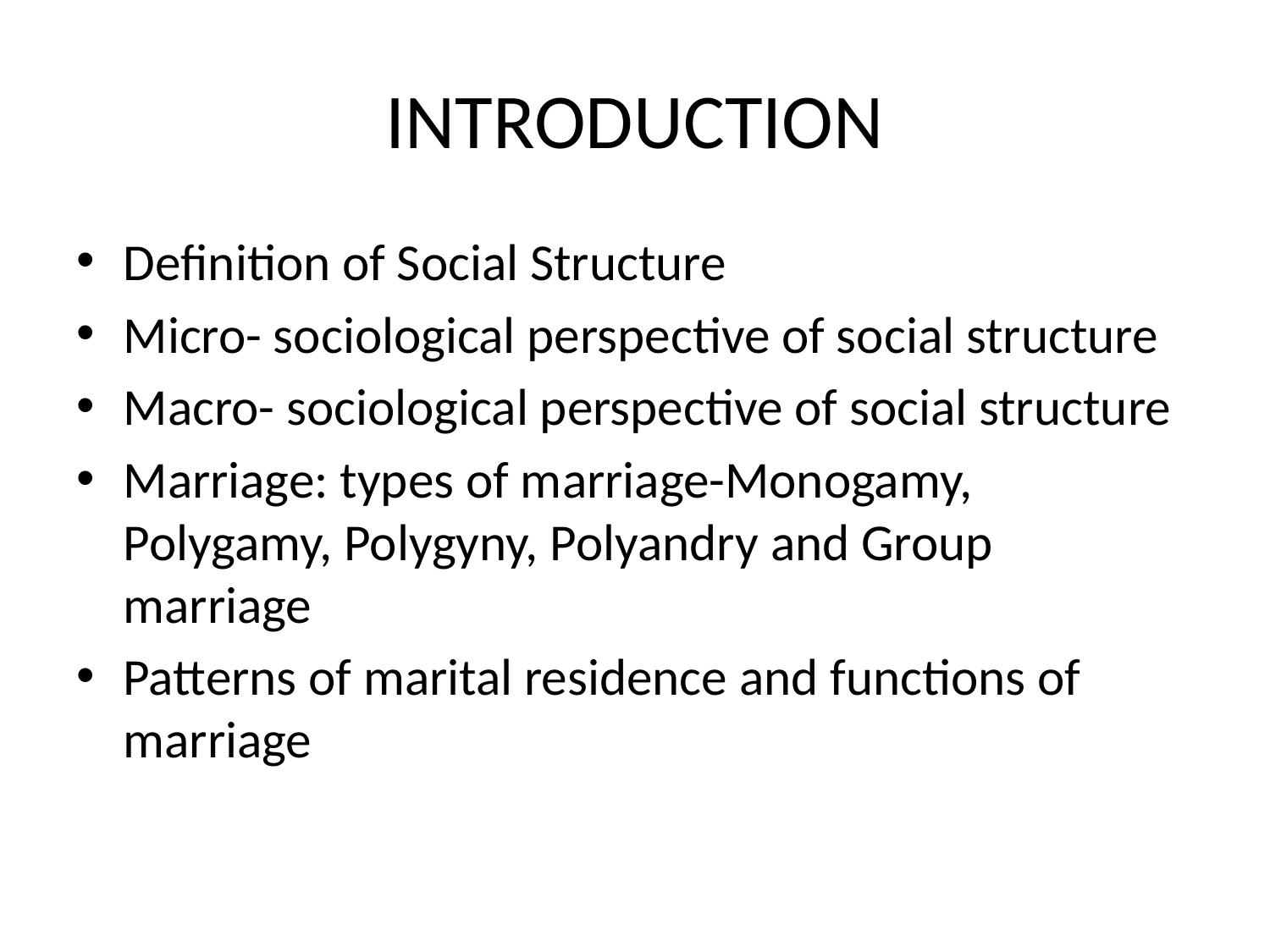

# INTRODUCTION
Definition of Social Structure
Micro- sociological perspective of social structure
Macro- sociological perspective of social structure
Marriage: types of marriage-Monogamy, Polygamy, Polygyny, Polyandry and Group marriage
Patterns of marital residence and functions of marriage